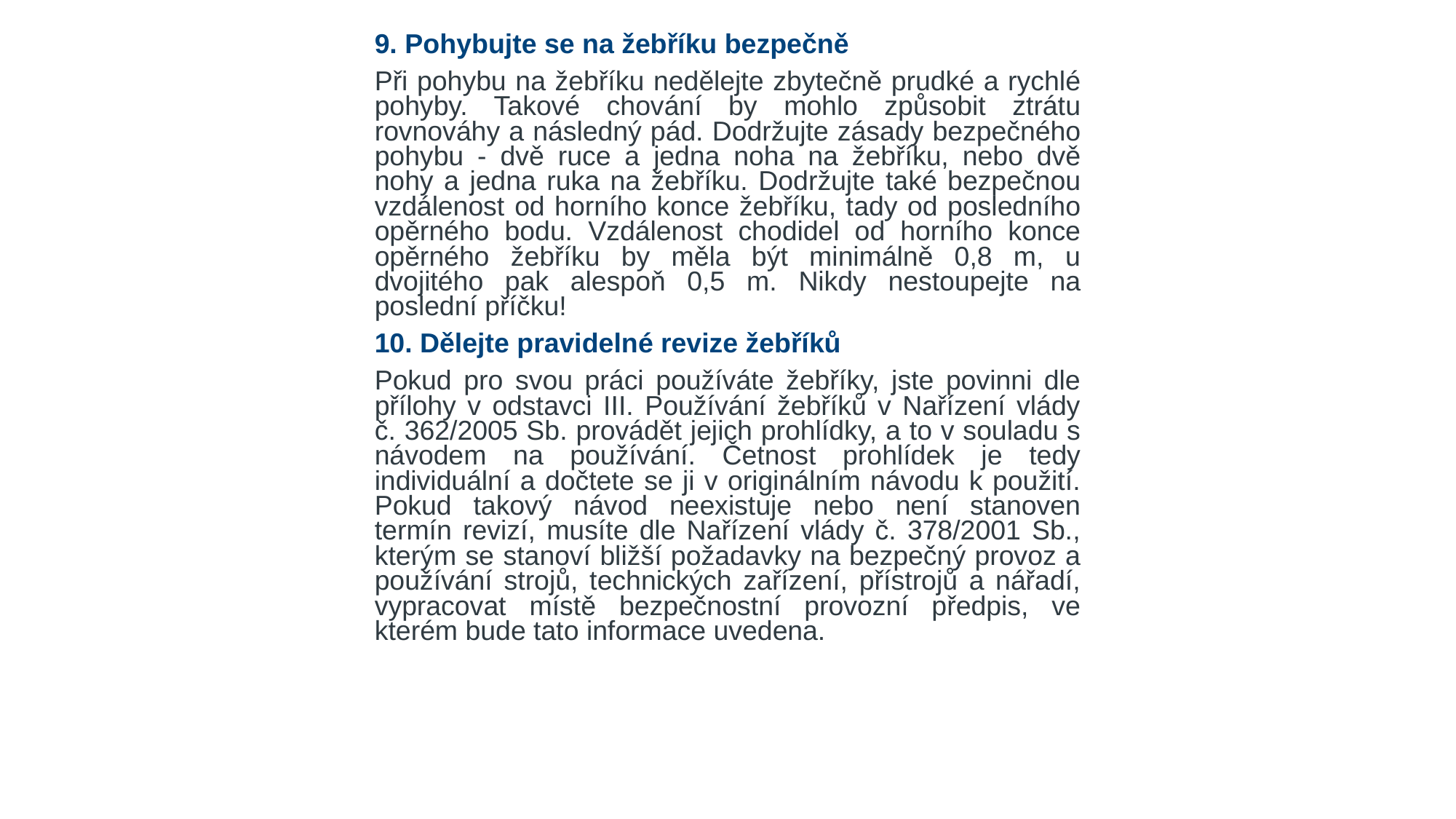

9. Pohybujte se na žebříku bezpečně
Při pohybu na žebříku nedělejte zbytečně prudké a rychlé pohyby. Takové chování by mohlo způsobit ztrátu rovnováhy a následný pád. Dodržujte zásady bezpečného pohybu - dvě ruce a jedna noha na žebříku, nebo dvě nohy a jedna ruka na žebříku. Dodržujte také bezpečnou vzdálenost od horního konce žebříku, tady od posledního opěrného bodu. Vzdálenost chodidel od horního konce opěrného žebříku by měla být minimálně 0,8 m, u dvojitého pak alespoň 0,5 m. Nikdy nestoupejte na poslední příčku!
10. Dělejte pravidelné revize žebříků
Pokud pro svou práci používáte žebříky, jste povinni dle přílohy v odstavci III. Používání žebříků v Nařízení vlády č. 362/2005 Sb. provádět jejich prohlídky, a to v souladu s návodem na používání. Četnost prohlídek je tedy individuální a dočtete se ji v originálním návodu k použití. Pokud takový návod neexistuje nebo není stanoven termín revizí, musíte dle Nařízení vlády č. 378/2001 Sb., kterým se stanoví bližší požadavky na bezpečný provoz a používání strojů, technických zařízení, přístrojů a nářadí, vypracovat místě bezpečnostní provozní předpis, ve kterém bude tato informace uvedena.